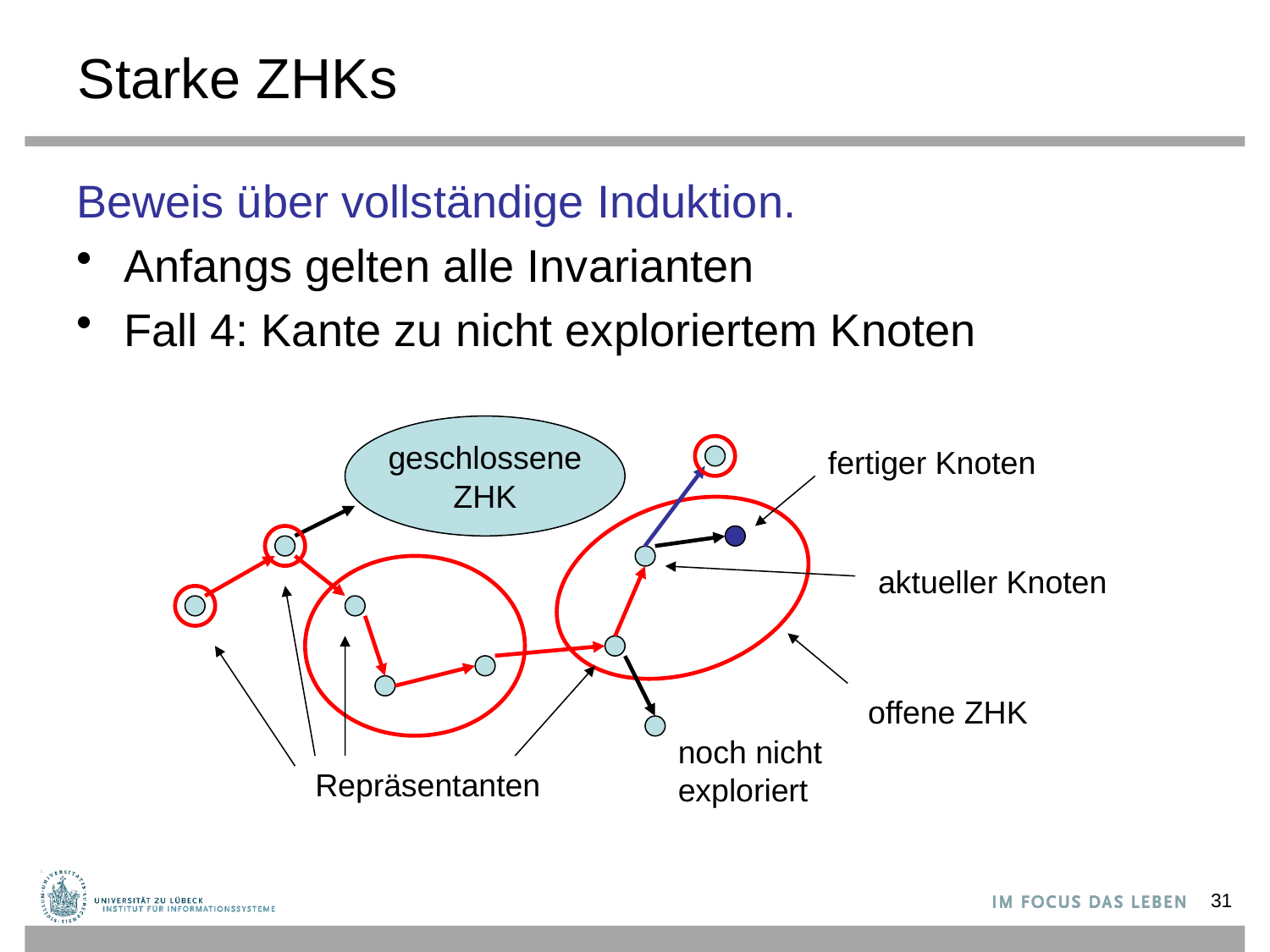

# Starke ZHKs
Beweis über vollständige Induktion.
Anfangs gelten alle Invarianten
Fall 4: Kante zu nicht exploriertem Knoten

geschlossene
ZHK

fertiger Knoten

aktueller Knoten

offene ZHK

noch nicht
exploriert
Repräsentanten
31